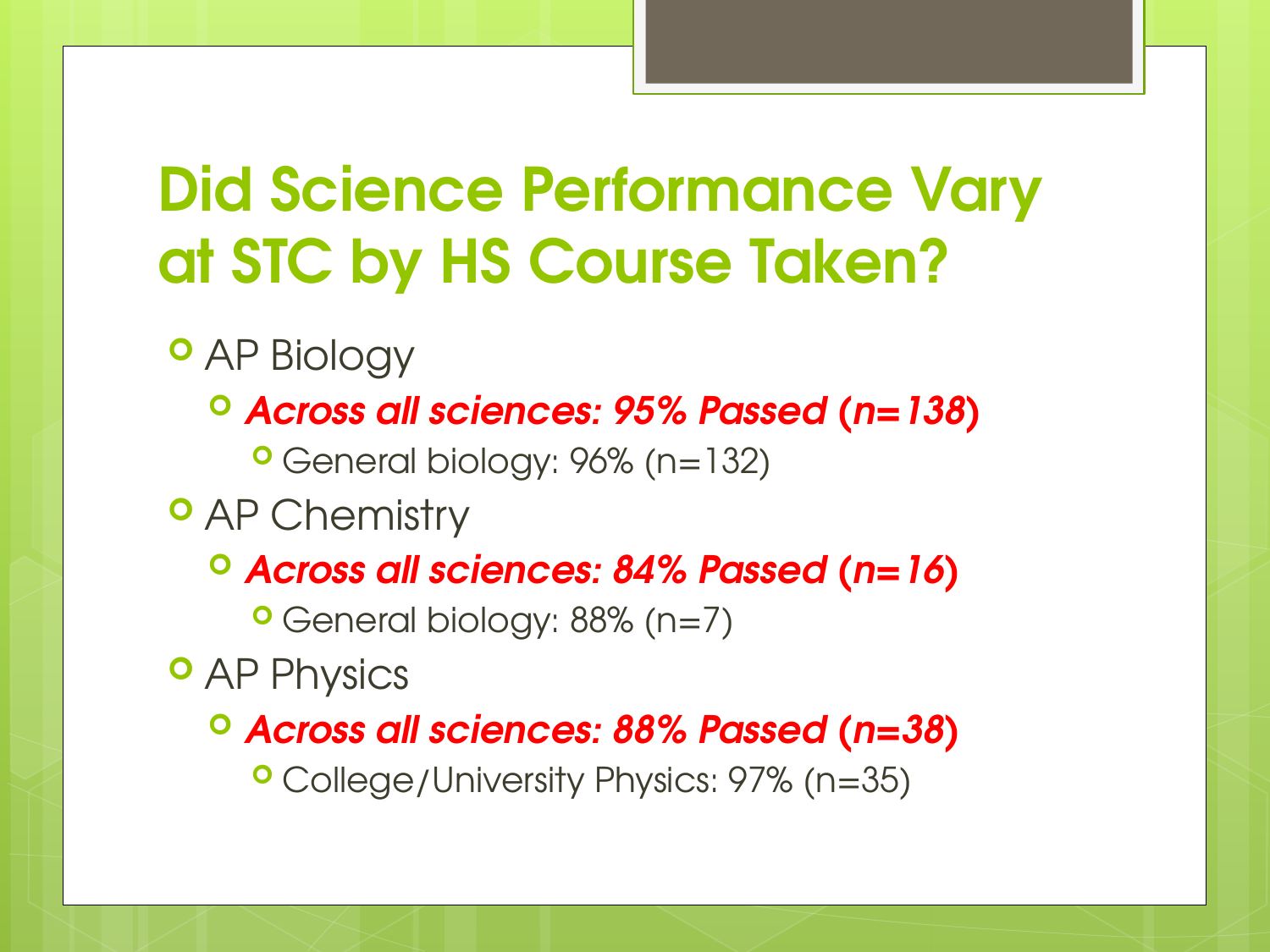

# Did Science Performance Vary at STC by HS Course Taken?
AP Biology
Across all sciences: 95% Passed (n=138)
General biology: 96% (n=132)
AP Chemistry
Across all sciences: 84% Passed (n=16)
General biology: 88% (n=7)
AP Physics
Across all sciences: 88% Passed (n=38)
College/University Physics: 97% (n=35)